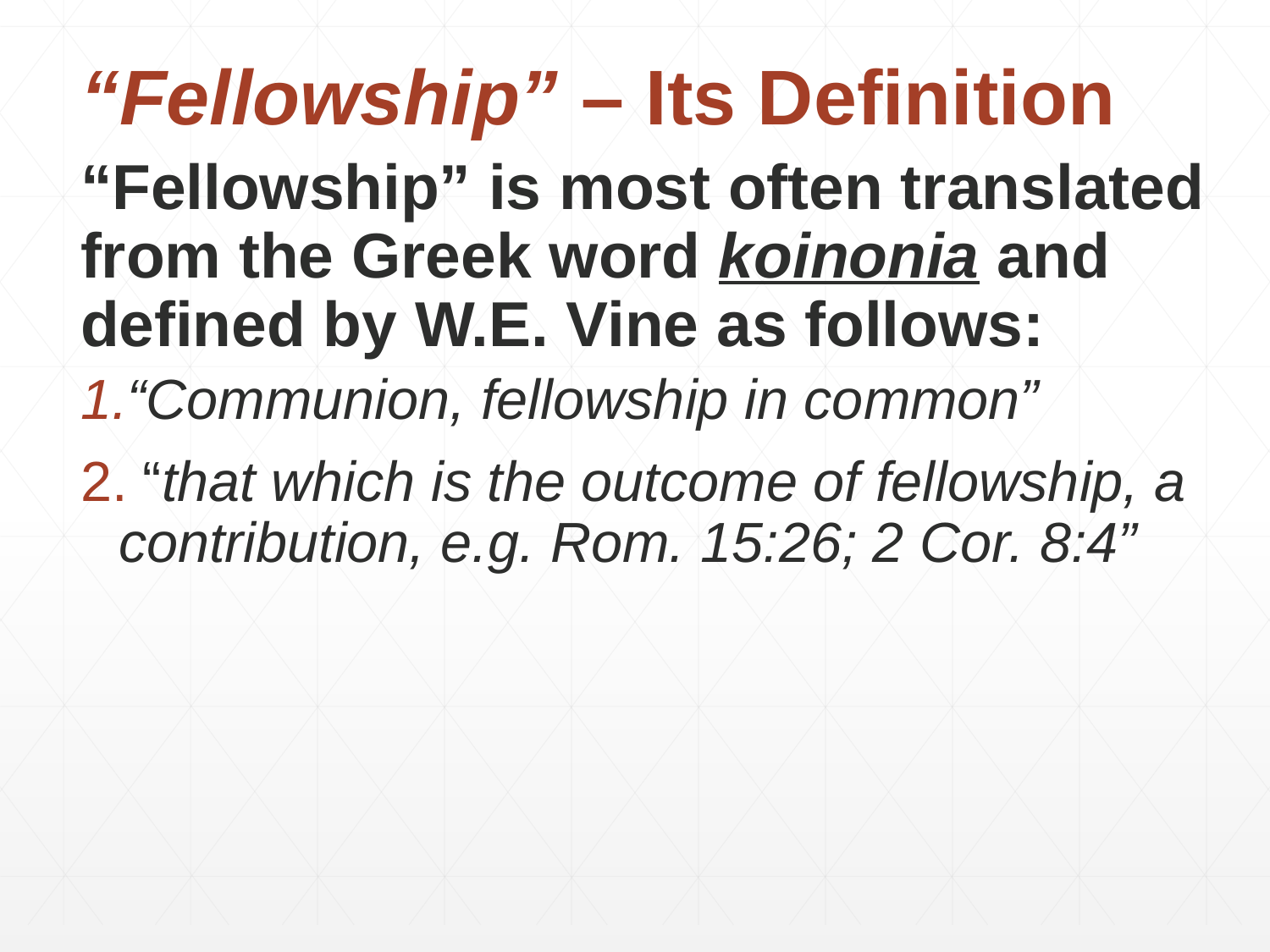

# “Fellowship” – Its Definition
“Fellowship” is most often translated from the Greek word koinonia and defined by W.E. Vine as follows:
“Communion, fellowship in common”
 “that which is the outcome of fellowship, a contribution, e.g. Rom. 15:26; 2 Cor. 8:4”